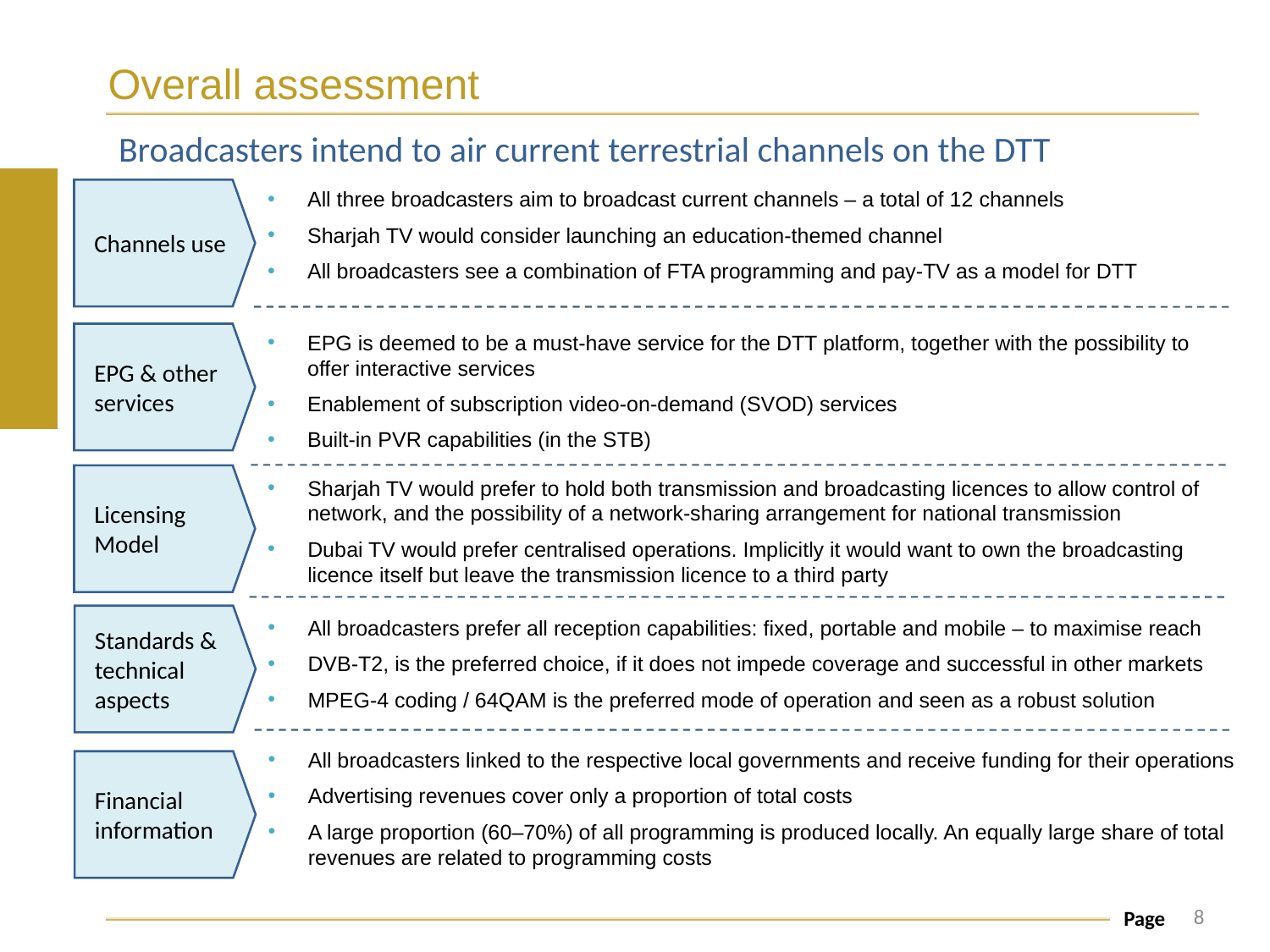

# Overall assessment
Broadcasters intend to air current terrestrial channels on the DTT
Channels use
All three broadcasters aim to broadcast current channels – a total of 12 channels
Sharjah TV would consider launching an education-themed channel
All broadcasters see a combination of FTA programming and pay-TV as a model for DTT

EPG is deemed to be a must-have service for the DTT platform, together with the possibility to offer interactive services
Enablement of subscription video-on-demand (SVOD) services
Built-in PVR capabilities (in the STB)
EPG & other services

Licensing Model
Sharjah TV would prefer to hold both transmission and broadcasting licences to allow control of network, and the possibility of a network-sharing arrangement for national transmission
Dubai TV would prefer centralised operations. Implicitly it would want to own the broadcasting licence itself but leave the transmission licence to a third party

Standards & technical aspects
All broadcasters prefer all reception capabilities: fixed, portable and mobile – to maximise reach
DVB-T2, is the preferred choice, if it does not impede coverage and successful in other markets
MPEG-4 coding / 64QAM is the preferred mode of operation and seen as a robust solution

All broadcasters linked to the respective local governments and receive funding for their operations
Advertising revenues cover only a proportion of total costs
A large proportion (60–70%) of all programming is produced locally. An equally large share of total revenues are related to programming costs
Financial information
8